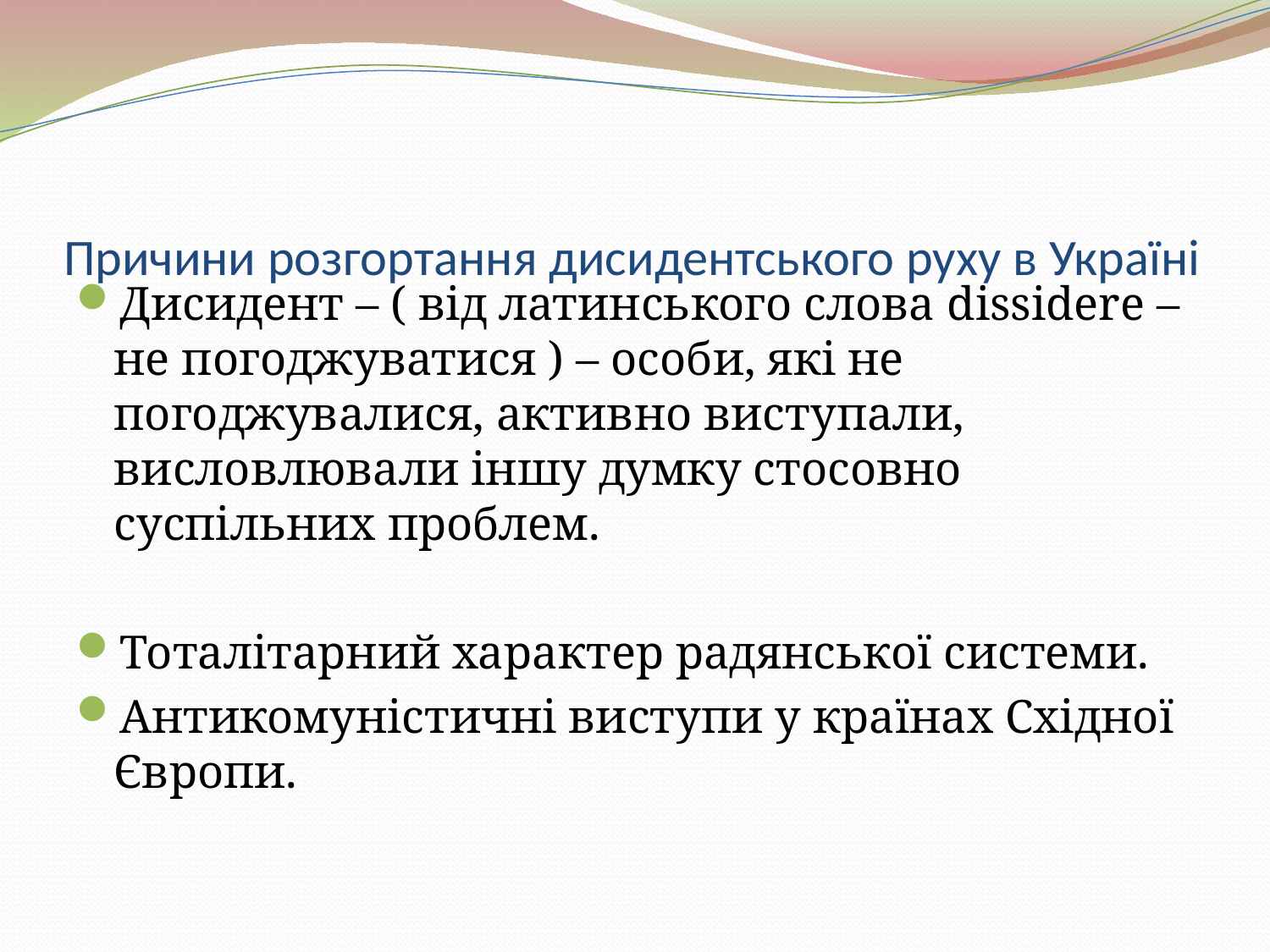

# Причини розгортання дисидентського руху в Україні
Дисидент – ( від латинського слова dissidere – не погоджуватися ) – особи, які не погоджувалися, активно виступали, висловлювали іншу думку стосовно суспільних проблем.

Тоталітарний характер радянської системи.
Антикомуністичні виступи у країнах Східної Європи.